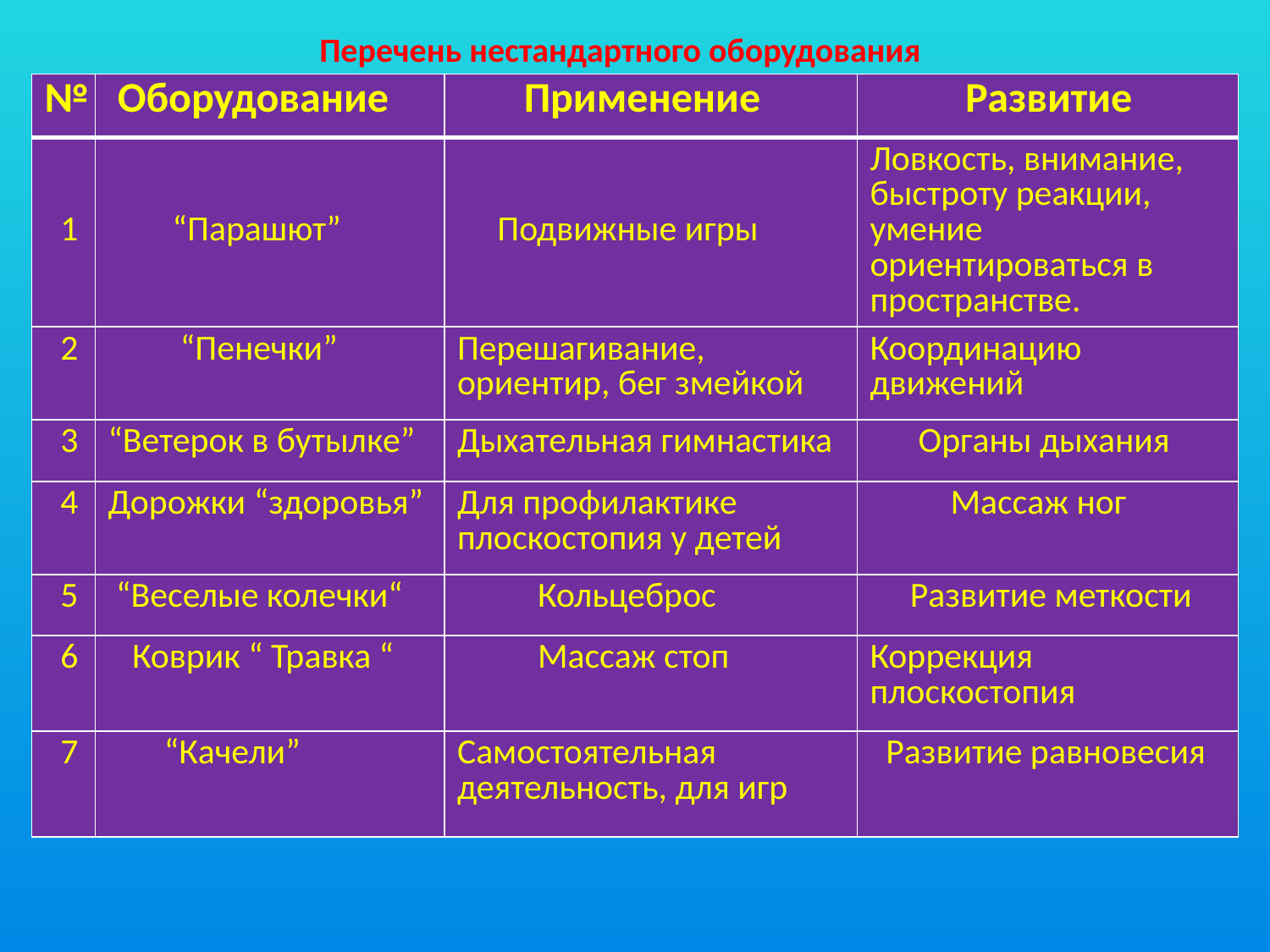

# Перечень нестандартного оборудования
| № | Оборудование | Применение | Развитие |
| --- | --- | --- | --- |
| 1 | “Парашют” | Подвижные игры | Ловкость, внимание, быстроту реакции, умение ориентироваться в пространстве. |
| 2 | “Пенечки” | Перешагивание, ориентир, бег змейкой | Координацию движений |
| 3 | “Ветерок в бутылке” | Дыхательная гимнастика | Органы дыхания |
| 4 | Дорожки “здоровья” | Для профилактике плоскостопия у детей | Массаж ног |
| 5 | “Веселые колечки“ | Кольцеброс | Развитие меткости |
| 6 | Коврик “ Травка “ | Массаж стоп | Коррекция плоскостопия |
| 7 | “Качели” | Самостоятельная деятельность, для игр | Развитие равновесия |